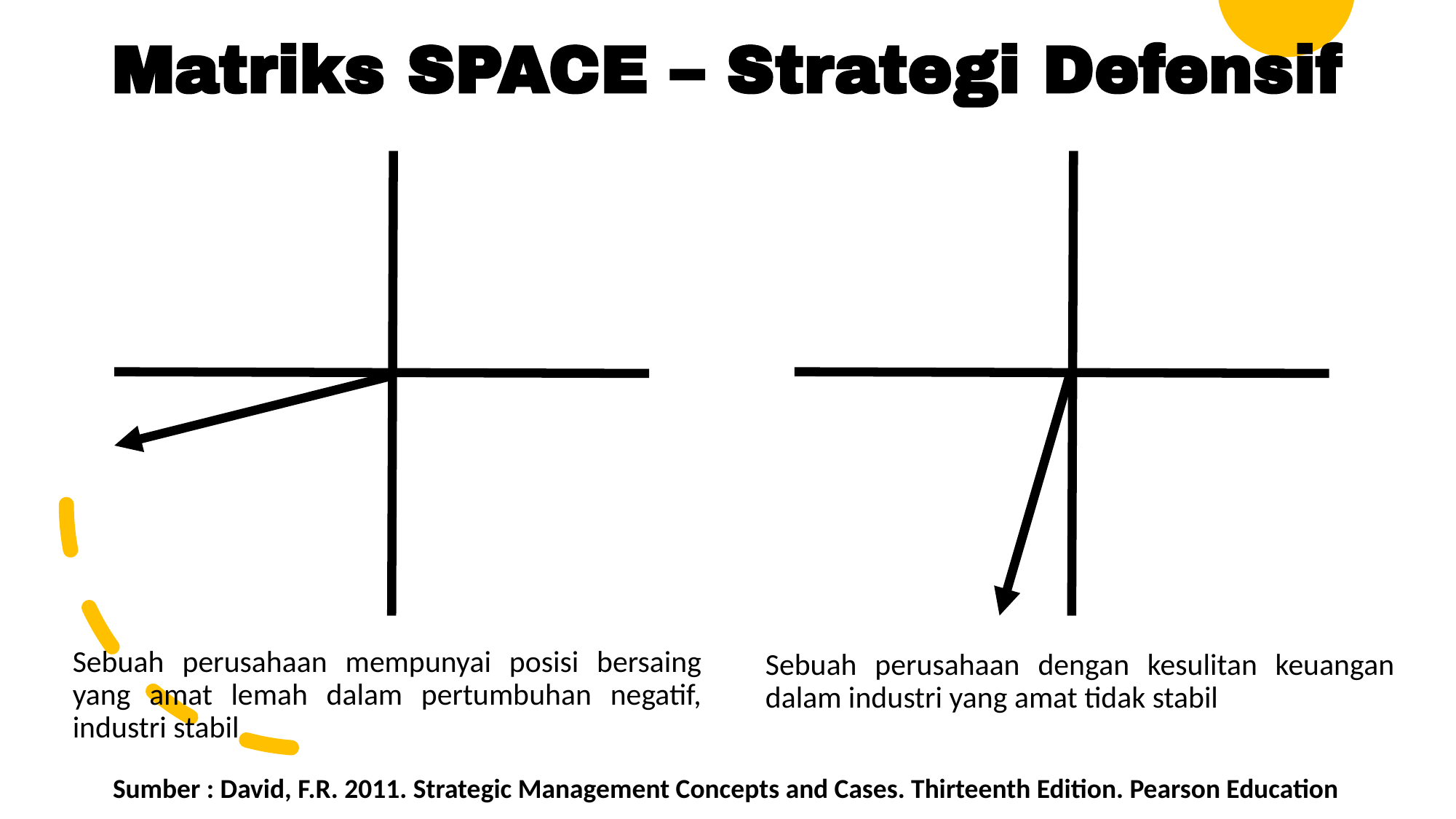

# Matriks SPACE – Strategi Defensif

Sebuah perusahaan mempunyai posisi bersaing yang amat lemah dalam pertumbuhan negatif, industri stabil
Sebuah perusahaan dengan kesulitan keuangan dalam industri yang amat tidak stabil
Sumber : David, F.R. 2011. Strategic Management Concepts and Cases. Thirteenth Edition. Pearson Education